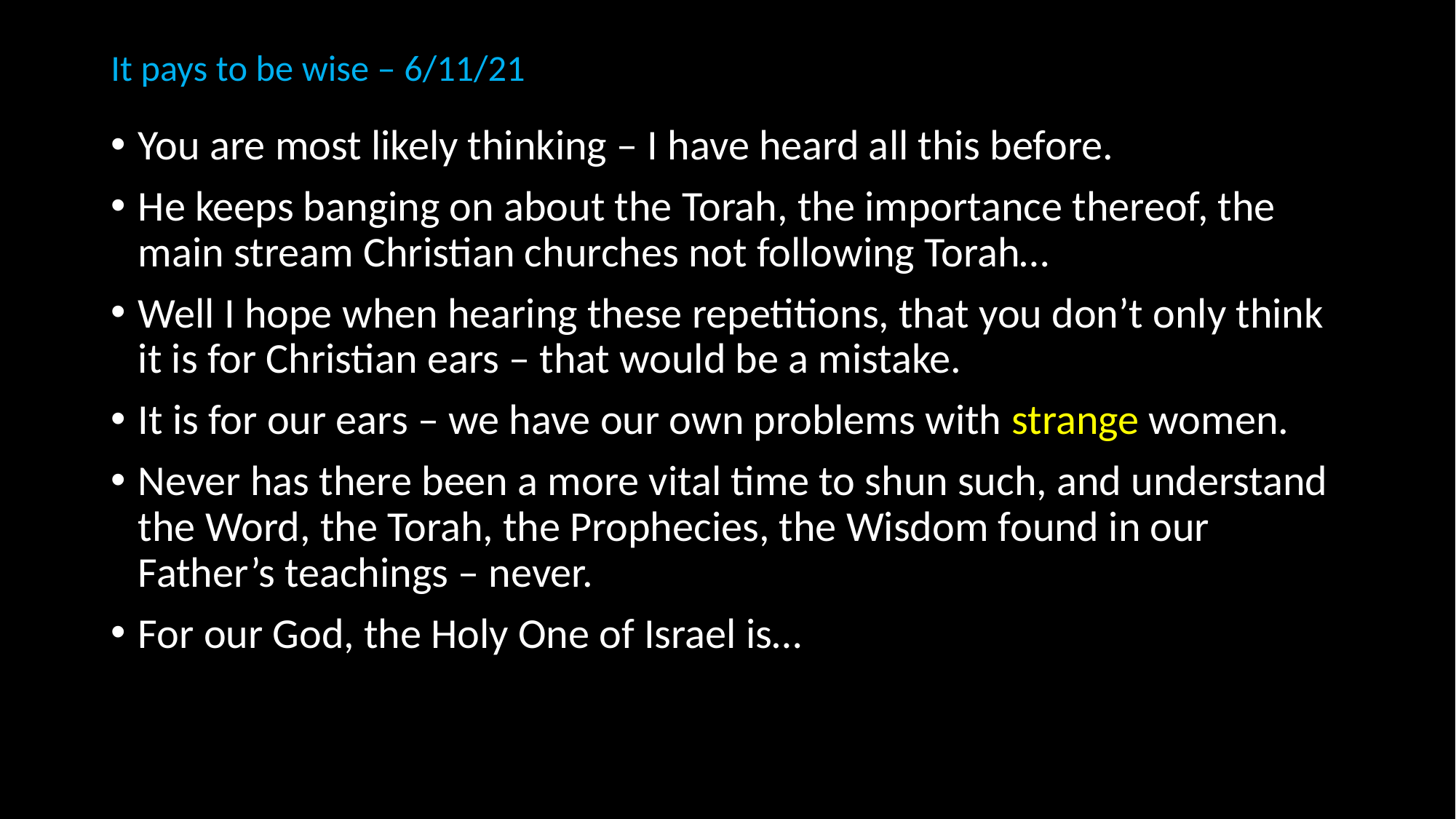

# It pays to be wise – 6/11/21
You are most likely thinking – I have heard all this before.
He keeps banging on about the Torah, the importance thereof, the main stream Christian churches not following Torah…
Well I hope when hearing these repetitions, that you don’t only think it is for Christian ears – that would be a mistake.
It is for our ears – we have our own problems with strange women.
Never has there been a more vital time to shun such, and understand the Word, the Torah, the Prophecies, the Wisdom found in our Father’s teachings – never.
For our God, the Holy One of Israel is…